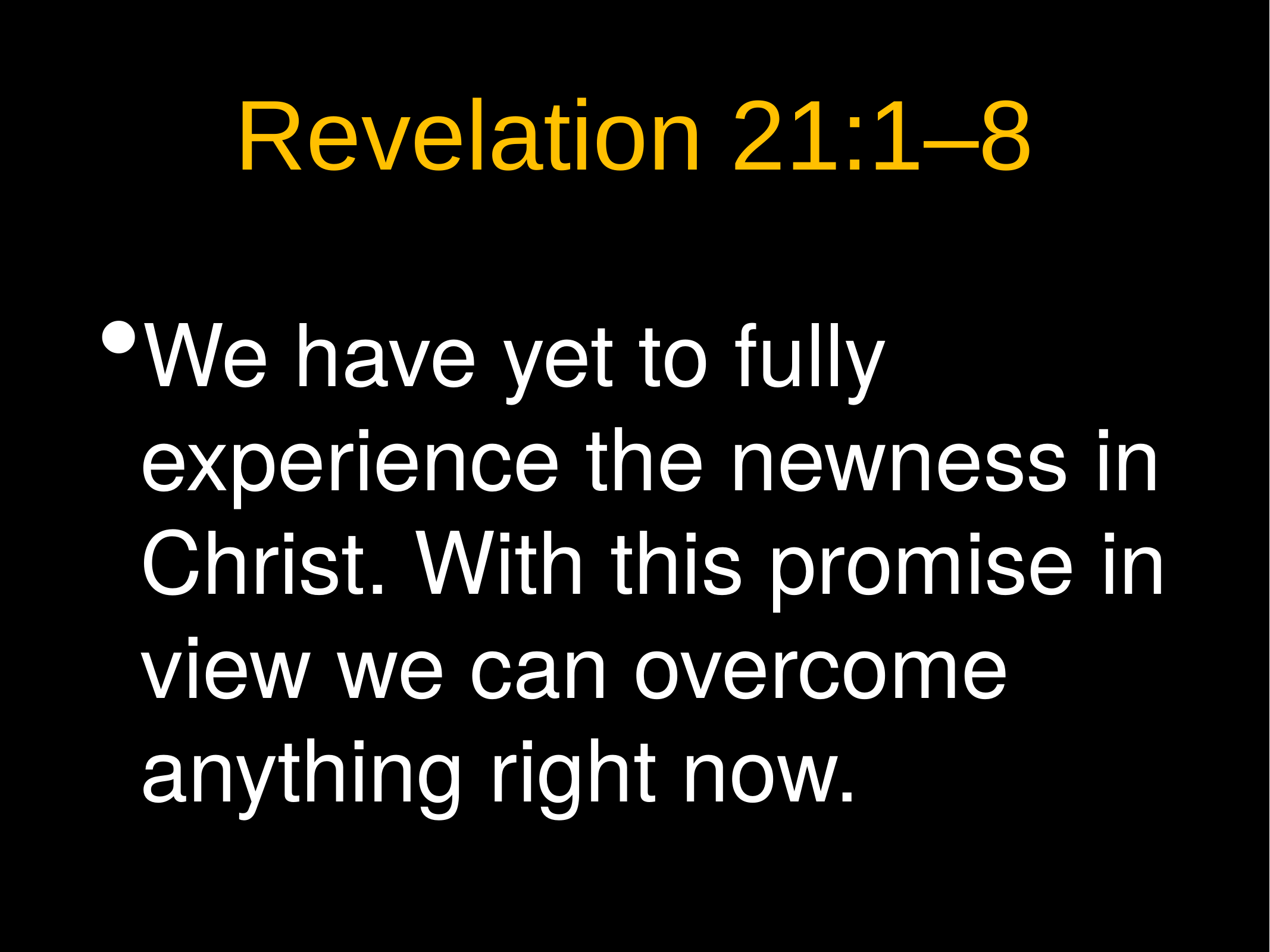

# Revelation 21:1–8
We have yet to fully experience the newness in Christ. With this promise in view we can overcome anything right now.